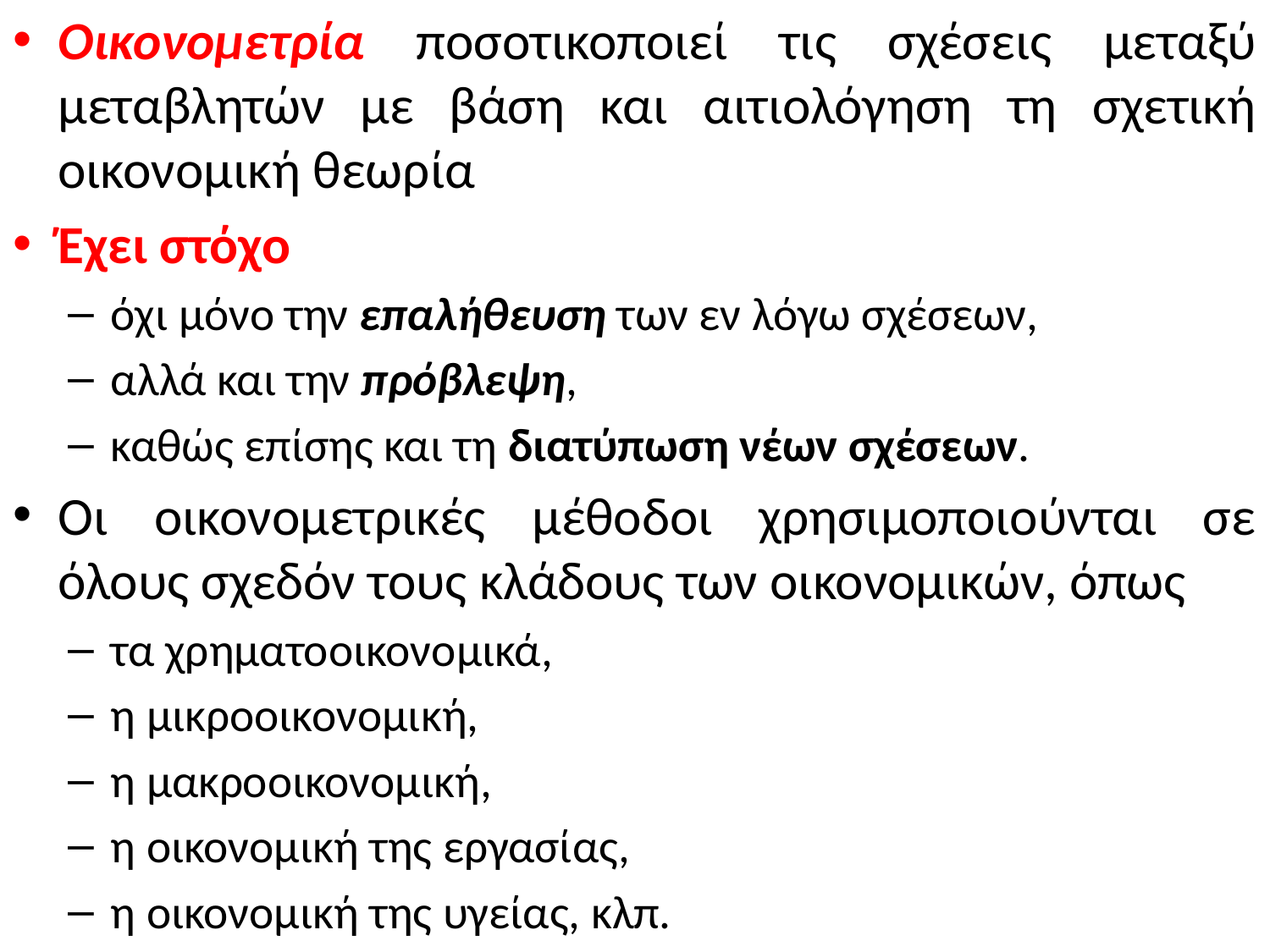

Οικονομετρία ποσοτικοποιεί τις σχέσεις μεταξύ μεταβλητών με βάση και αιτιολόγηση τη σχετική οικονομική θεωρία
Έχει στόχο
όχι μόνο την επαλήθευση των εν λόγω σχέσεων,
αλλά και την πρόβλεψη,
καθώς επίσης και τη διατύπωση νέων σχέσεων.
Οι οικονομετρικές μέθοδοι χρησιμοποιούνται σε όλους σχεδόν τους κλάδους των οικονομικών, όπως
τα χρηματοοικονομικά,
η μικροοικονομική,
η μακροοικονομική,
η οικονομική της εργασίας,
η οικονομική της υγείας, κλπ.